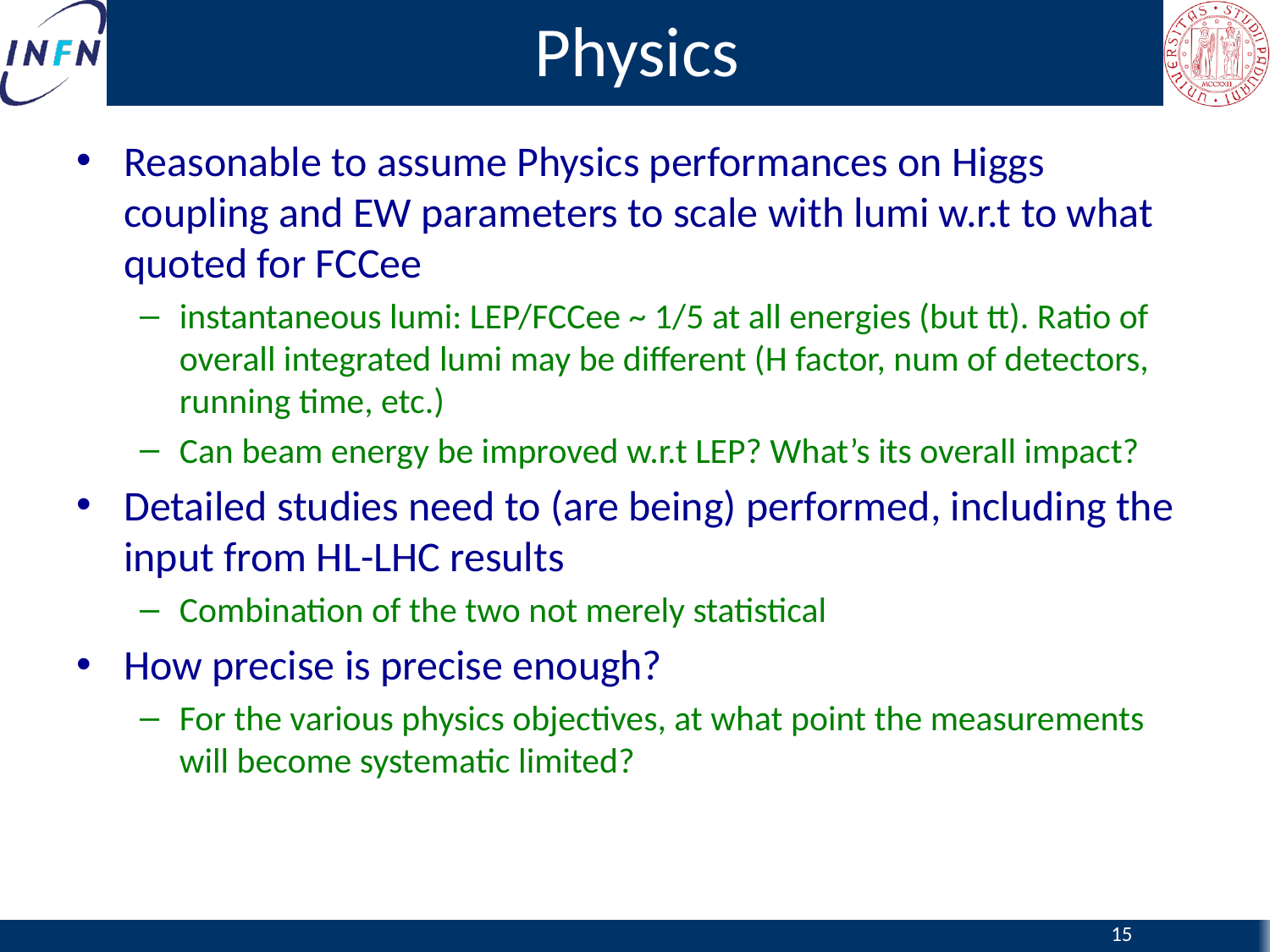

# Physics
Reasonable to assume Physics performances on Higgs coupling and EW parameters to scale with lumi w.r.t to what quoted for FCCee
instantaneous lumi: LEP/FCCee ~ 1/5 at all energies (but tt). Ratio of overall integrated lumi may be different (H factor, num of detectors, running time, etc.)
Can beam energy be improved w.r.t LEP? What’s its overall impact?
Detailed studies need to (are being) performed, including the input from HL-LHC results
Combination of the two not merely statistical
How precise is precise enough?
For the various physics objectives, at what point the measurements will become systematic limited?
15